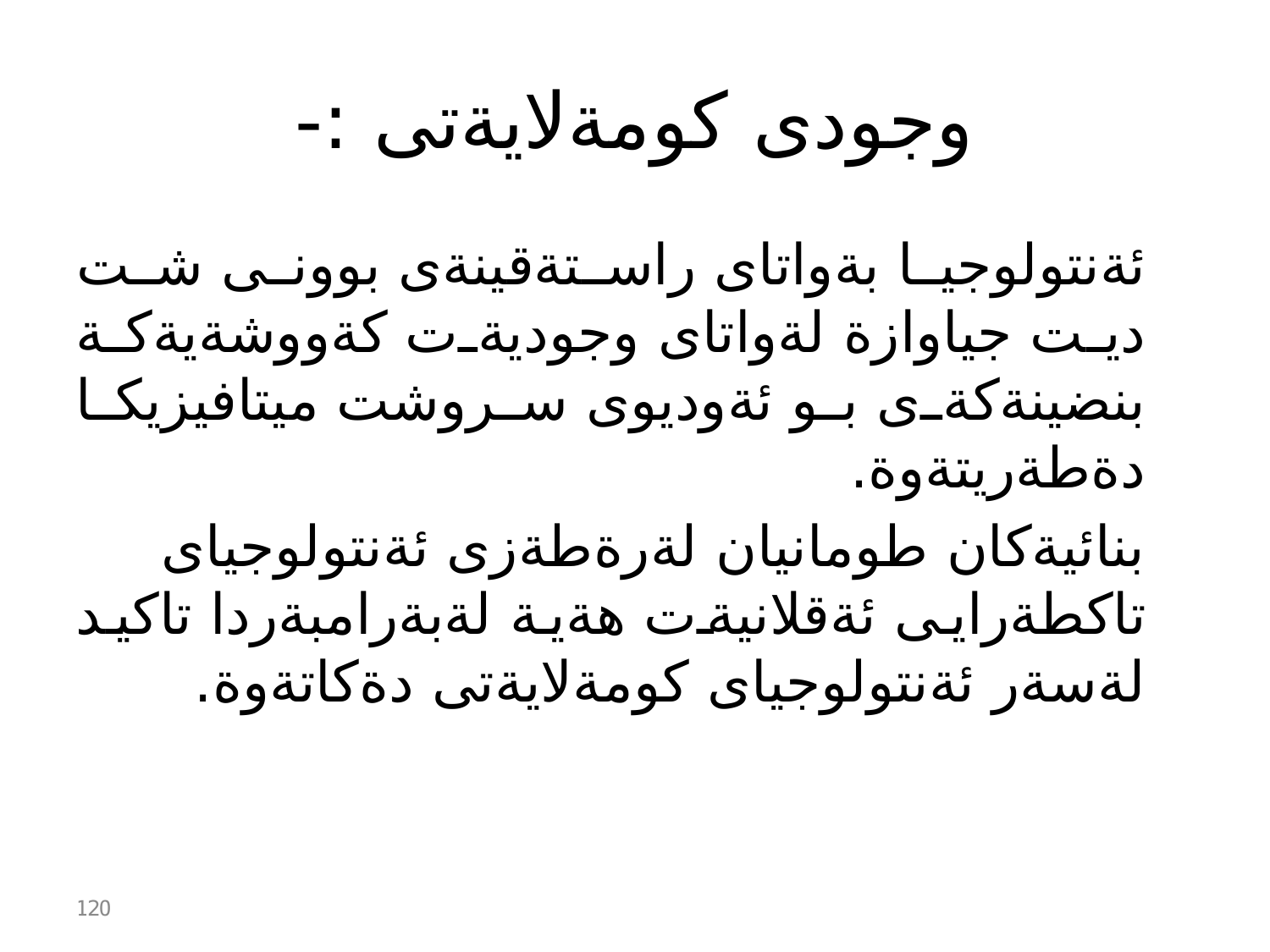

# وجودى كومةلايةتى :-
ئةنتولوجيا بةواتاى راستةقينةى بوونى شت ديت جياوازة لةواتاى وجوديةت كةووشةيةكة بنضينةكةى بو ئةوديوى سروشت ميتافيزيكا دةطةريتةوة.
بنائيةكان طومانيان لةرةطةزى ئةنتولوجياى تاكطةرايى ئةقلانيةت هةية لةبةرامبةردا تاكيد لةسةر ئةنتولوجياى كومةلايةتى دةكاتةوة.
120